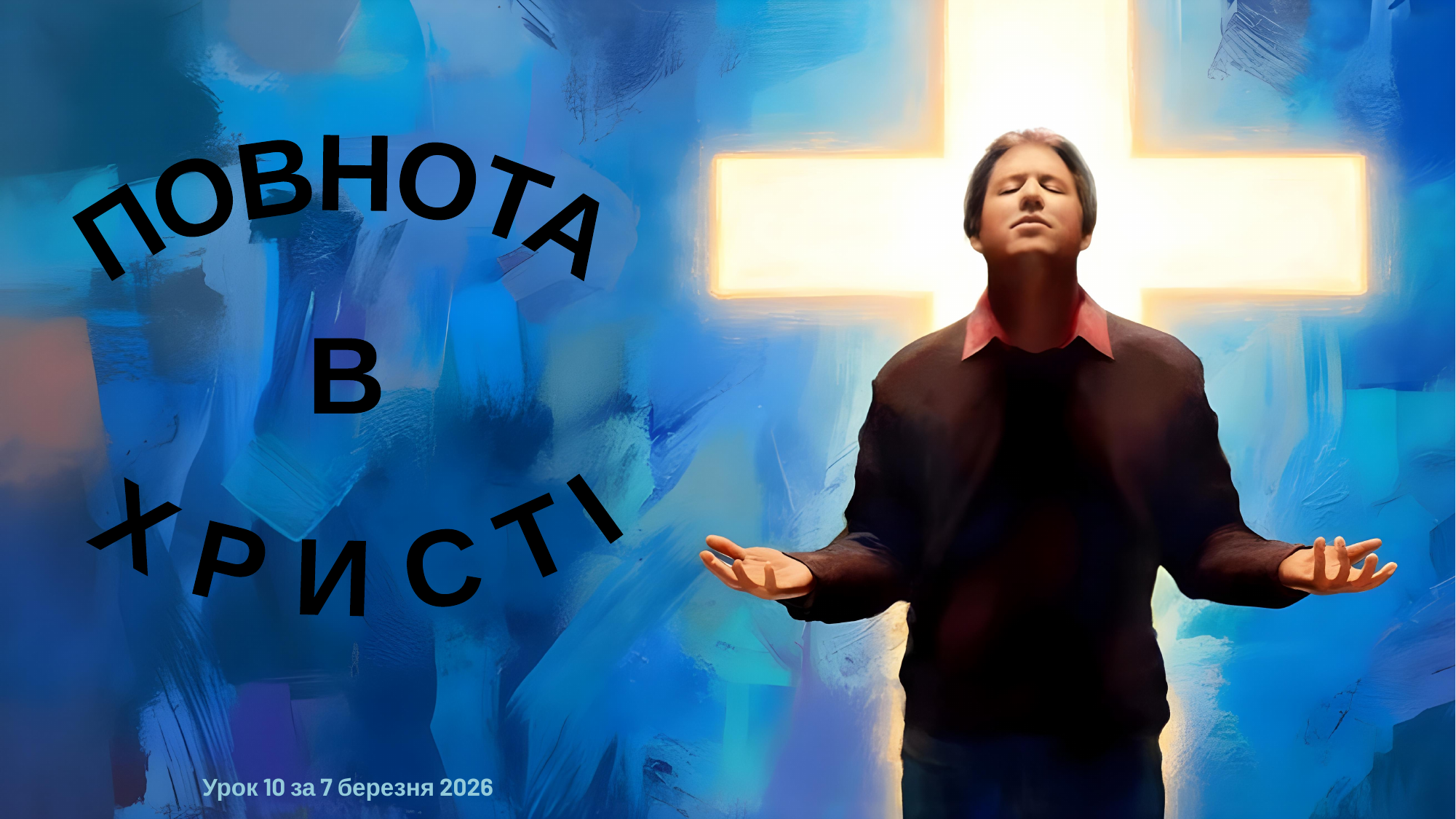

ПОВНОТА
В
ХРИСТІ
Урок 10 за 7 березня 2026